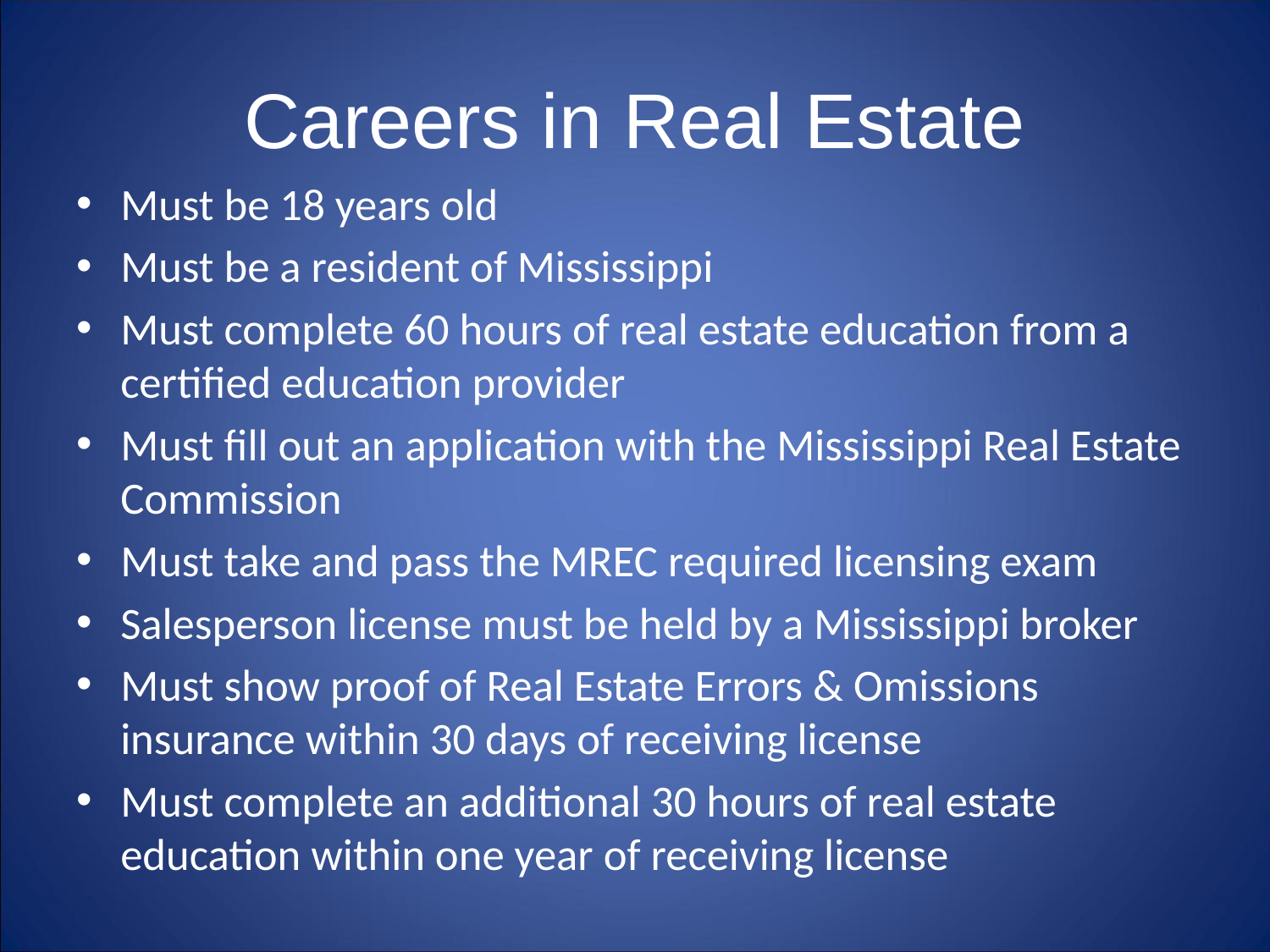

# Careers in Real Estate
Must be 18 years old
Must be a resident of Mississippi
Must complete 60 hours of real estate education from a certified education provider
Must fill out an application with the Mississippi Real Estate Commission
Must take and pass the MREC required licensing exam
Salesperson license must be held by a Mississippi broker
Must show proof of Real Estate Errors & Omissions insurance within 30 days of receiving license
Must complete an additional 30 hours of real estate education within one year of receiving license